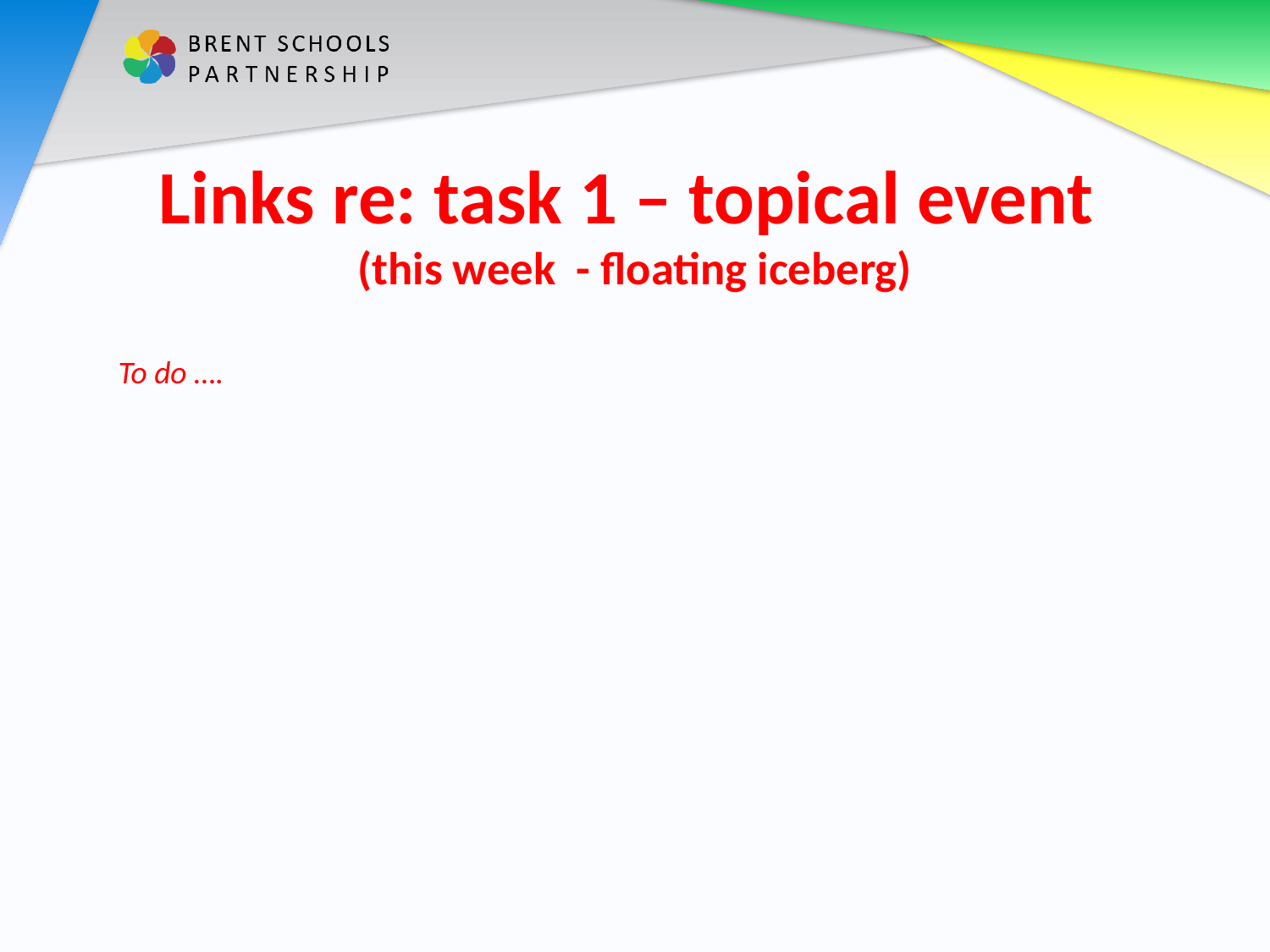

# Links re: task 1 – topical event (this week  - floating iceberg)

To do ….